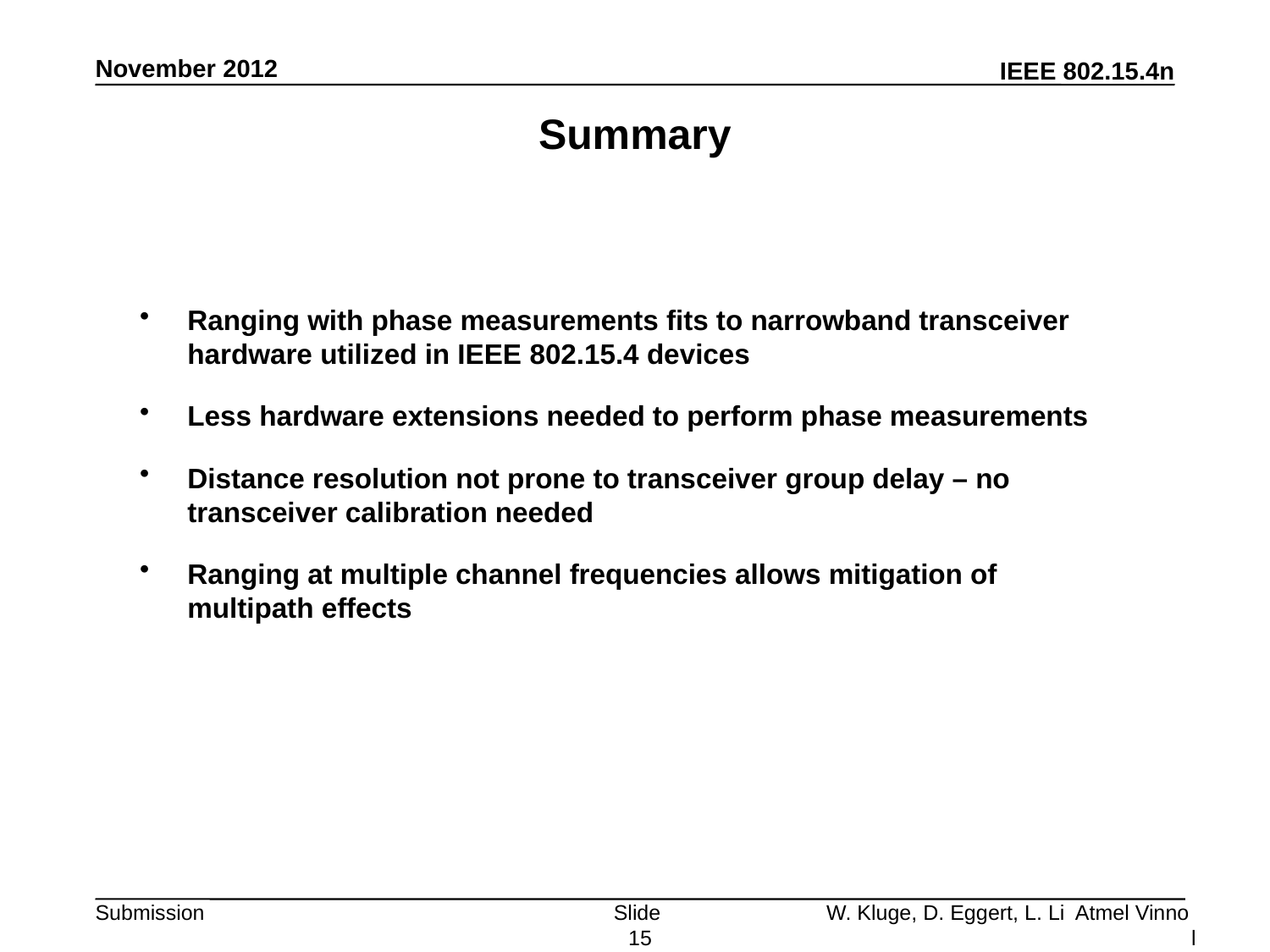

# Summary
Ranging with phase measurements fits to narrowband transceiver hardware utilized in IEEE 802.15.4 devices
Less hardware extensions needed to perform phase measurements
Distance resolution not prone to transceiver group delay – no transceiver calibration needed
Ranging at multiple channel frequencies allows mitigation of multipath effects

Slide 15
W. Kluge, D. Eggert, L. Li  Atmel Vinno
l